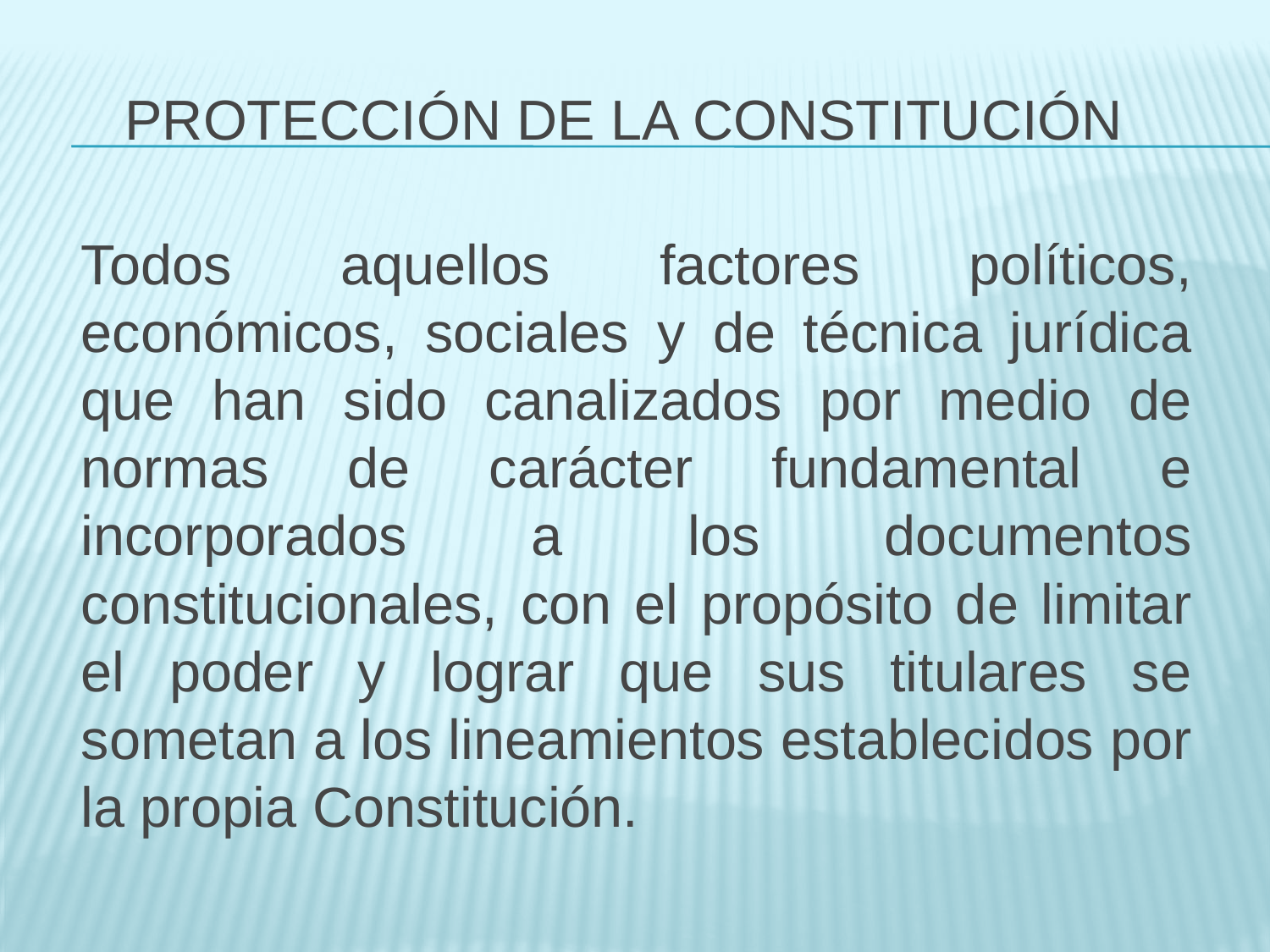

# Protección de la Constitución
Todos aquellos factores políticos, económicos, sociales y de técnica jurídica que han sido canalizados por medio de normas de carácter fundamental e incorporados a los documentos constitucionales, con el propósito de limitar el poder y lograr que sus titulares se sometan a los lineamientos establecidos por la propia Constitución.